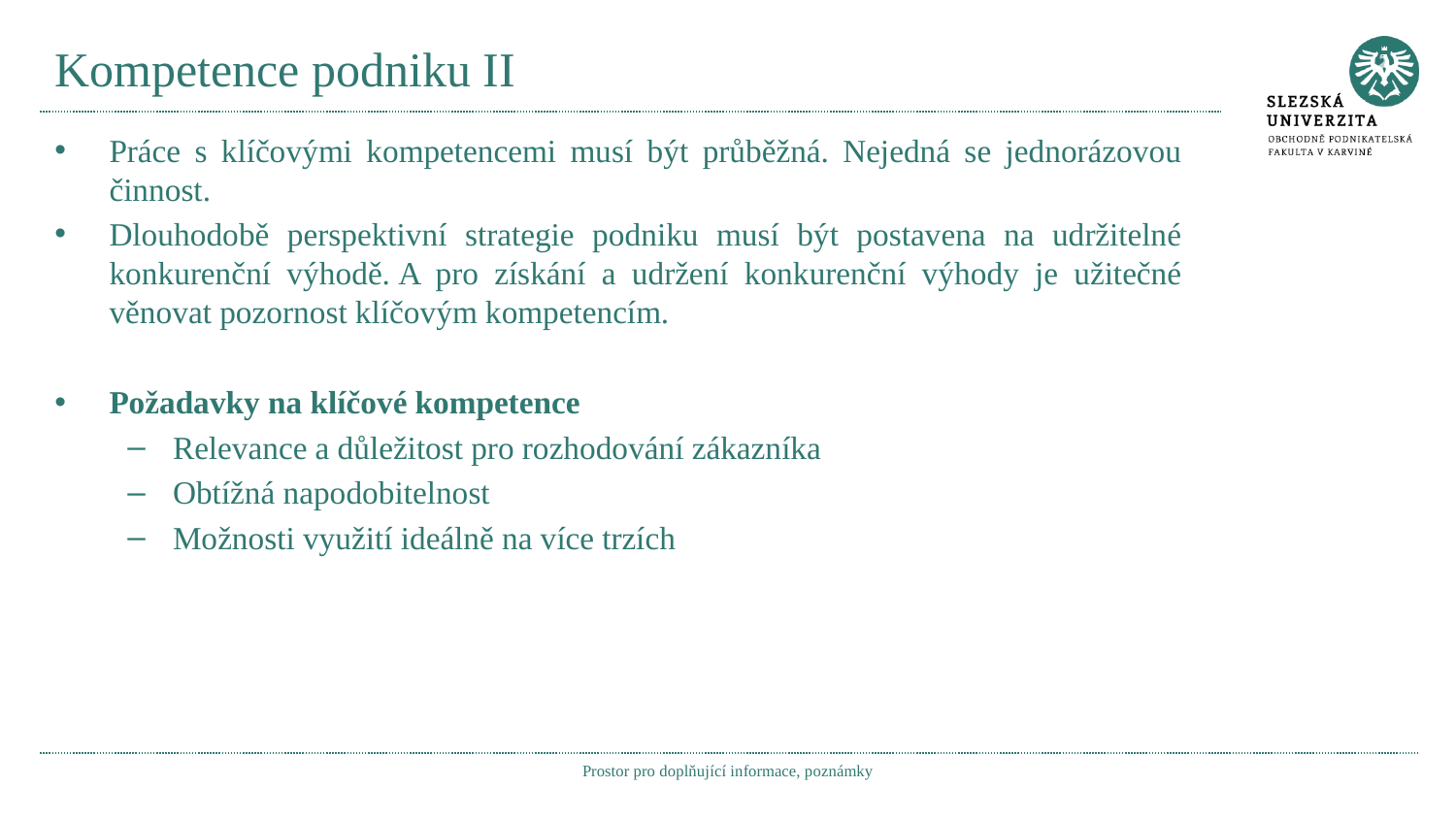

# Kompetence podniku II
Práce s klíčovými kompetencemi musí být průběžná. Nejedná se jednorázovou činnost.
Dlouhodobě perspektivní strategie podniku musí být postavena na udržitelné konkurenční výhodě. A pro získání a udržení konkurenční výhody je užitečné věnovat pozornost klíčovým kompetencím.

Požadavky na klíčové kompetence
Relevance a důležitost pro rozhodování zákazníka
Obtížná napodobitelnost
Možnosti využití ideálně na více trzích

Prostor pro doplňující informace, poznámky